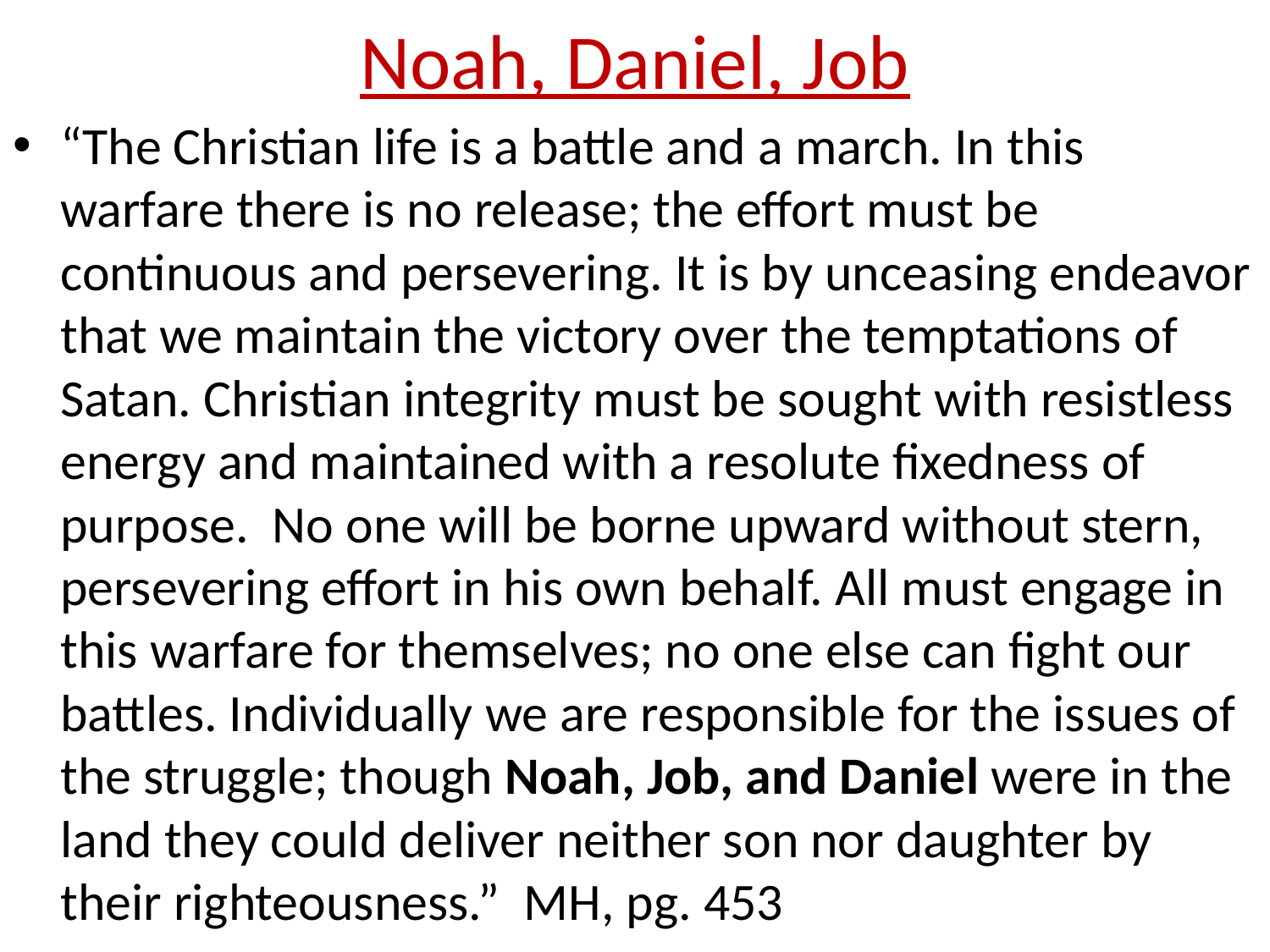

# Noah, Daniel, Job
“The Christian life is a battle and a march. In this warfare there is no release; the effort must be continuous and persevering. It is by unceasing endeavor that we maintain the victory over the temptations of Satan. Christian integrity must be sought with resistless energy and maintained with a resolute fixedness of purpose.  No one will be borne upward without stern, persevering effort in his own behalf. All must engage in this warfare for themselves; no one else can fight our battles. Individually we are responsible for the issues of the struggle; though Noah, Job, and Daniel were in the land they could deliver neither son nor daughter by their righteousness.”  MH, pg. 453